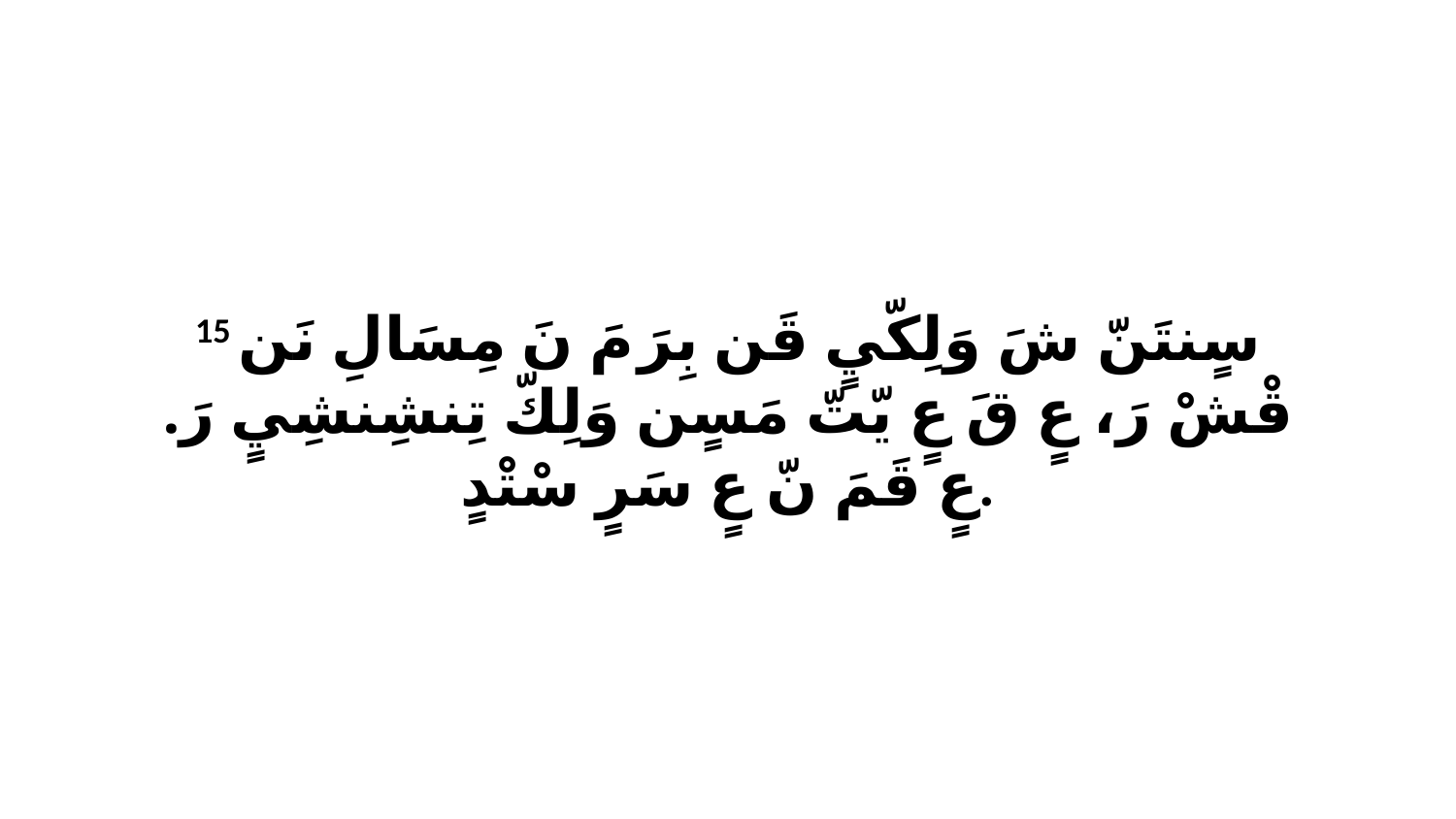

15 سٍنتَنّ شَ وَلِكّيٍ قَن بِرَ مَ نَ مِسَالِ نَن قْشْ رَ، عٍ قَ عٍ يّتّ مَسٍن وَلِكّ تِنشِنشِيٍ رَ. عٍ قَمَ نّ عٍ سَرٍ سْتْدٍ.